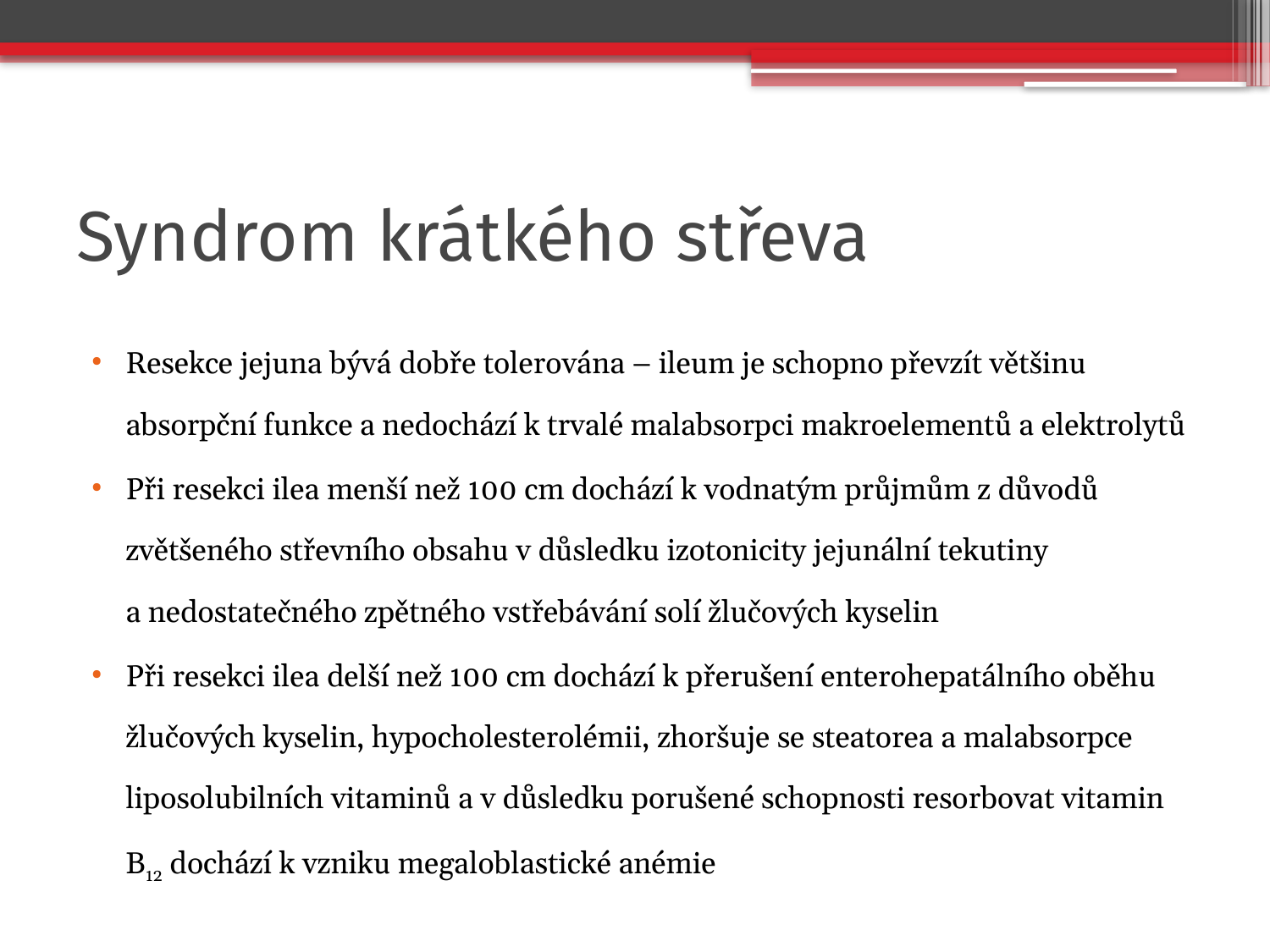

# Syndrom krátkého střeva
Resekce jejuna bývá dobře tolerována – ileum je schopno převzít většinu absorpční funkce a nedochází k trvalé malabsorpci makroelementů a elektrolytů
Při resekci ilea menší než 100 cm dochází k vodnatým průjmům z důvodů zvětšeného střevního obsahu v důsledku izotonicity jejunální tekutiny a nedostatečného zpětného vstřebávání solí žlučových kyselin
Při resekci ilea delší než 100 cm dochází k přerušení enterohepatálního oběhu žlučových kyselin, hypocholesterolémii, zhoršuje se steatorea a malabsorpce liposolubilních vitaminů a v důsledku porušené schopnosti resorbovat vitamin B12 dochází k vzniku megaloblastické anémie